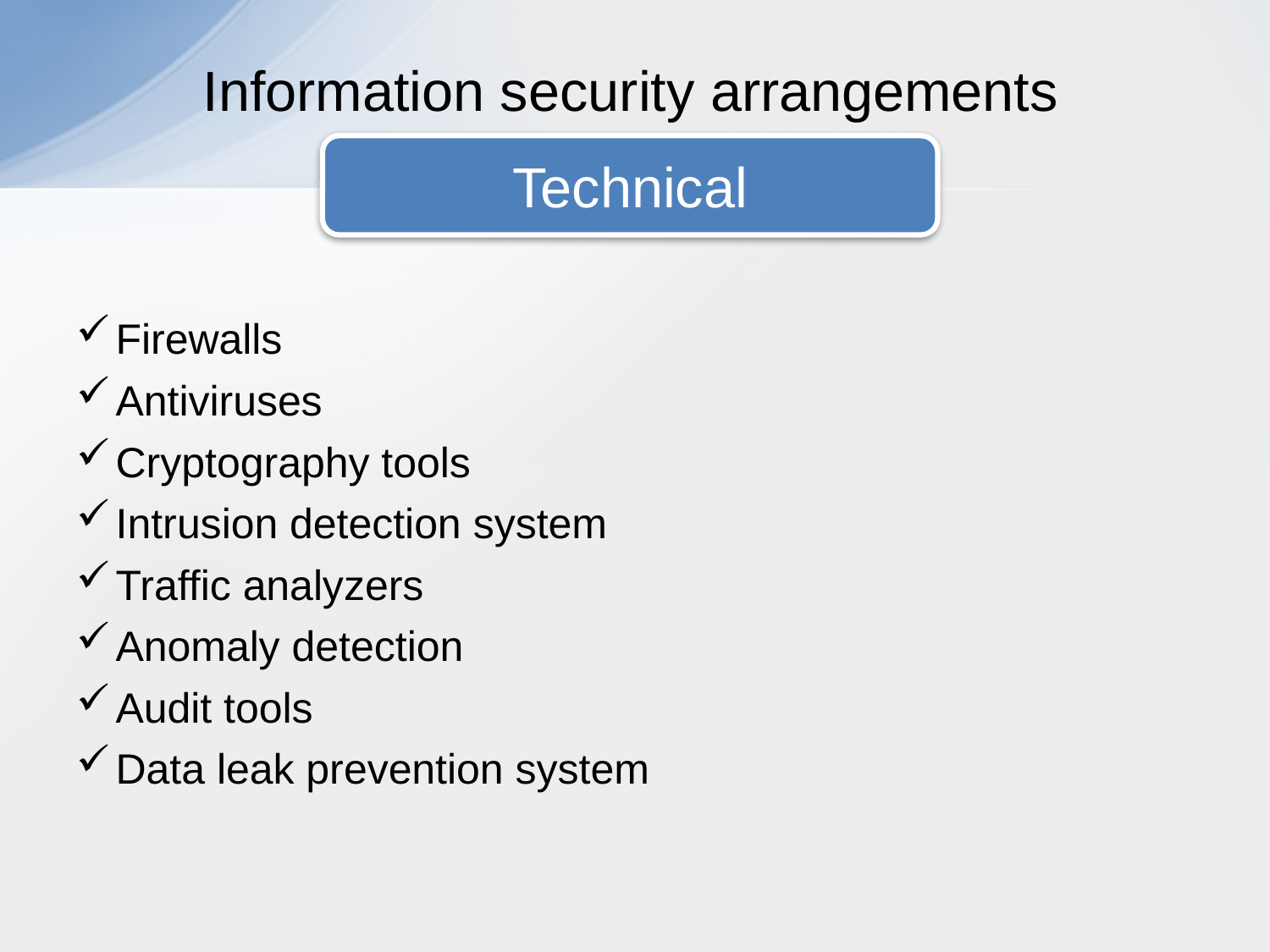

# Information security arrangements
Technical
Firewalls
Antiviruses
Cryptography tools
Intrusion detection system
Traffic analyzers
Anomaly detection
Audit tools
Data leak prevention system